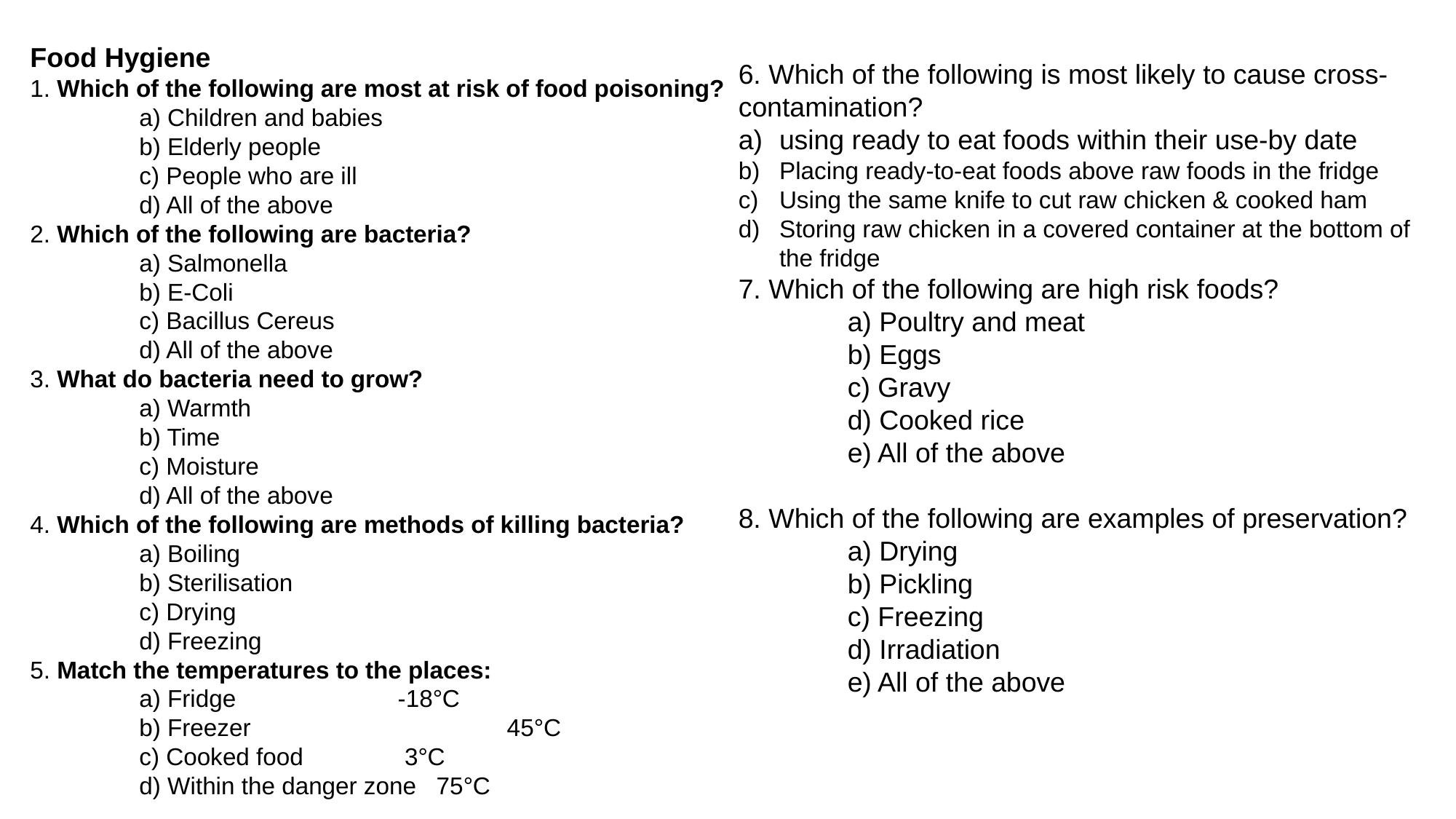

Food Hygiene
1. Which of the following are most at risk of food poisoning?
	a) Children and babies
	b) Elderly people
	c) People who are ill
	d) All of the above
2. Which of the following are bacteria?
	a) Salmonella
	b) E-Coli
	c) Bacillus Cereus
	d) All of the above
3. What do bacteria need to grow?
	a) Warmth
	b) Time
	c) Moisture
	d) All of the above
4. Which of the following are methods of killing bacteria?
	a) Boiling
	b) Sterilisation
	c) Drying
	d) Freezing
5. Match the temperatures to the places:
	a) Fridge		      -18°C
	b) Freezer		      45°C
	c) Cooked food	       3°C
	d) Within the danger zone   75°C

6. Which of the following is most likely to cause cross-contamination?
using ready to eat foods within their use-by date
Placing ready-to-eat foods above raw foods in the fridge
Using the same knife to cut raw chicken & cooked ham
Storing raw chicken in a covered container at the bottom of the fridge
7. Which of the following are high risk foods?
	a) Poultry and meat
	b) Eggs
	c) Gravy
	d) Cooked rice
	e) All of the above

8. Which of the following are examples of preservation?
	a) Drying
	b) Pickling
	c) Freezing
	d) Irradiation
	e) All of the above